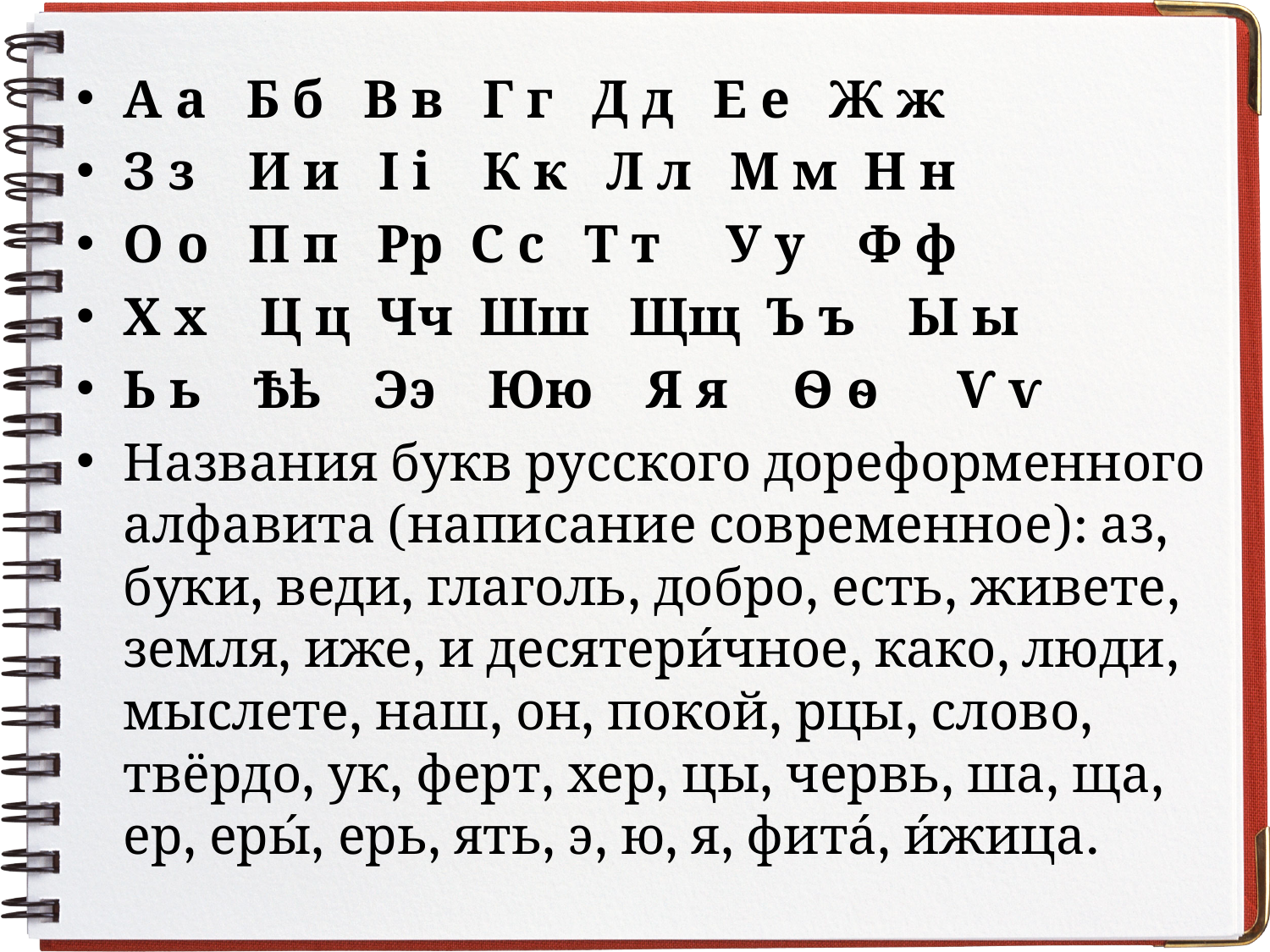

А а   Б б   В в   Г г   Д д   Е е   Ж ж
З з    И и   І і    К к   Л л   М м  Н н
О о   П п   Рр  С с   Т т     У у    Ф ф
Х х    Ц ц  Чч  Шш   Щщ  Ъ ъ    Ы ы
Ь ь    Ѣѣ    Ээ    Юю    Я я     Ѳ ѳ      Ѵ ѵ
Названия букв русского дореформенного алфавита (написание современное): аз, буки, веди, глаголь, добро, есть, живете, земля, иже, и десятери́чное, како, люди, мыслете, наш, он, покой, рцы, слово, твёрдо, ук, ферт, хер, цы, червь, ша, ща, ер, еры́, ерь, ять, э, ю, я, фита́, и́жица.